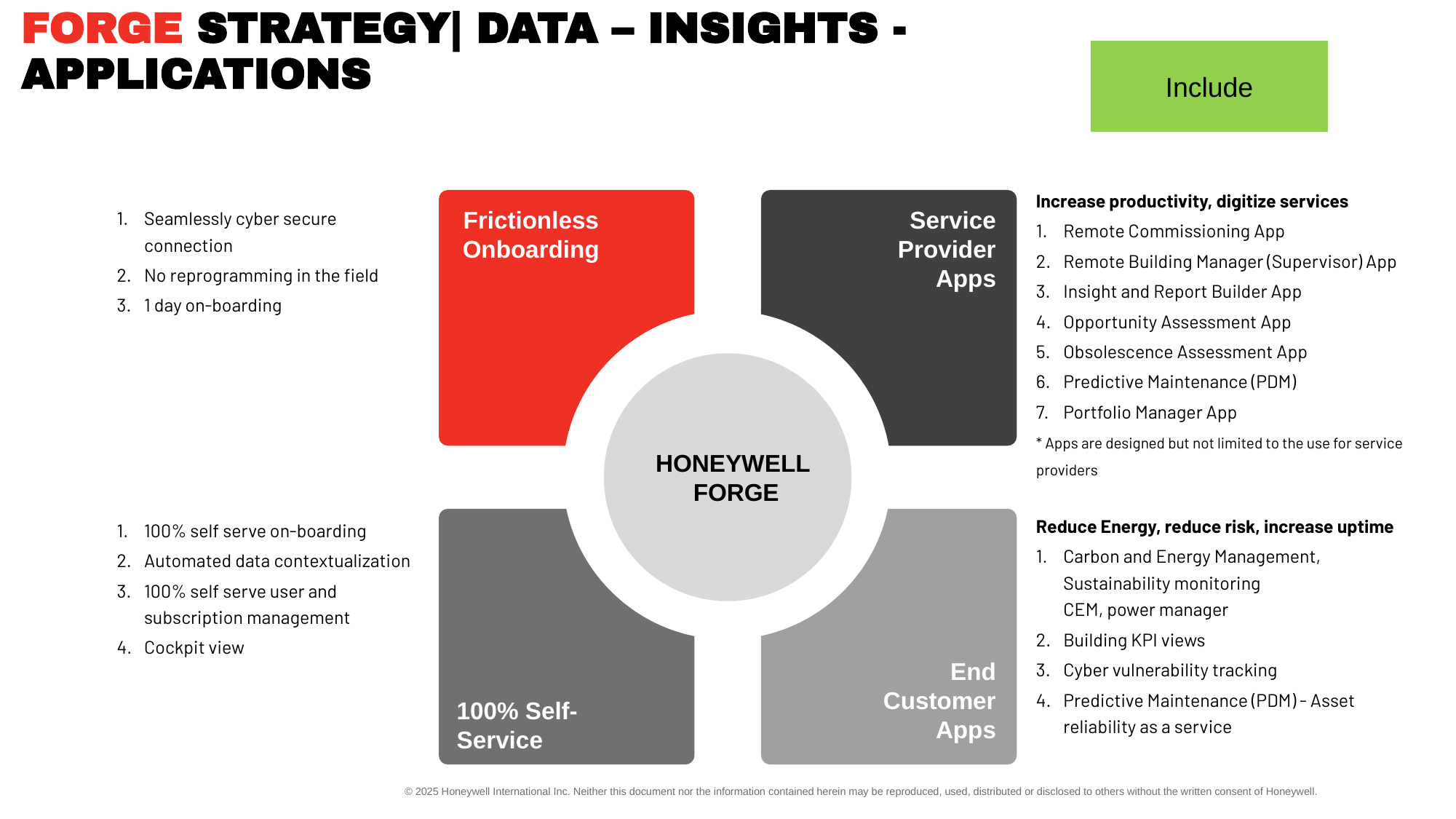

FORGE STRATEGY| Data – INSIGHTS - APPLICATIONS
Include
Increase productivity, digitize services
Remote Commissioning App
Remote Building Manager (Supervisor) App
Insight and Report Builder App
Opportunity Assessment App
Obsolescence Assessment App
Predictive Maintenance (PDM)
Portfolio Manager App
* Apps are designed but not limited to the use for service providers

Frictionless Onboarding
Service Provider Apps
Seamlessly cyber secure connection
No reprogramming in the field
1 day on-boarding

HONEYWELL
FORGE
Reduce Energy, reduce risk, increase uptime
Carbon and Energy Management, Sustainability monitoring
CEM, power manager
Building KPI views
Cyber vulnerability tracking
Predictive Maintenance (PDM) - Asset reliability as a service

100% self serve on-boarding
Automated data contextualization
100% self serve user and subscription management
Cockpit view
End Customer Apps
100% Self-Service